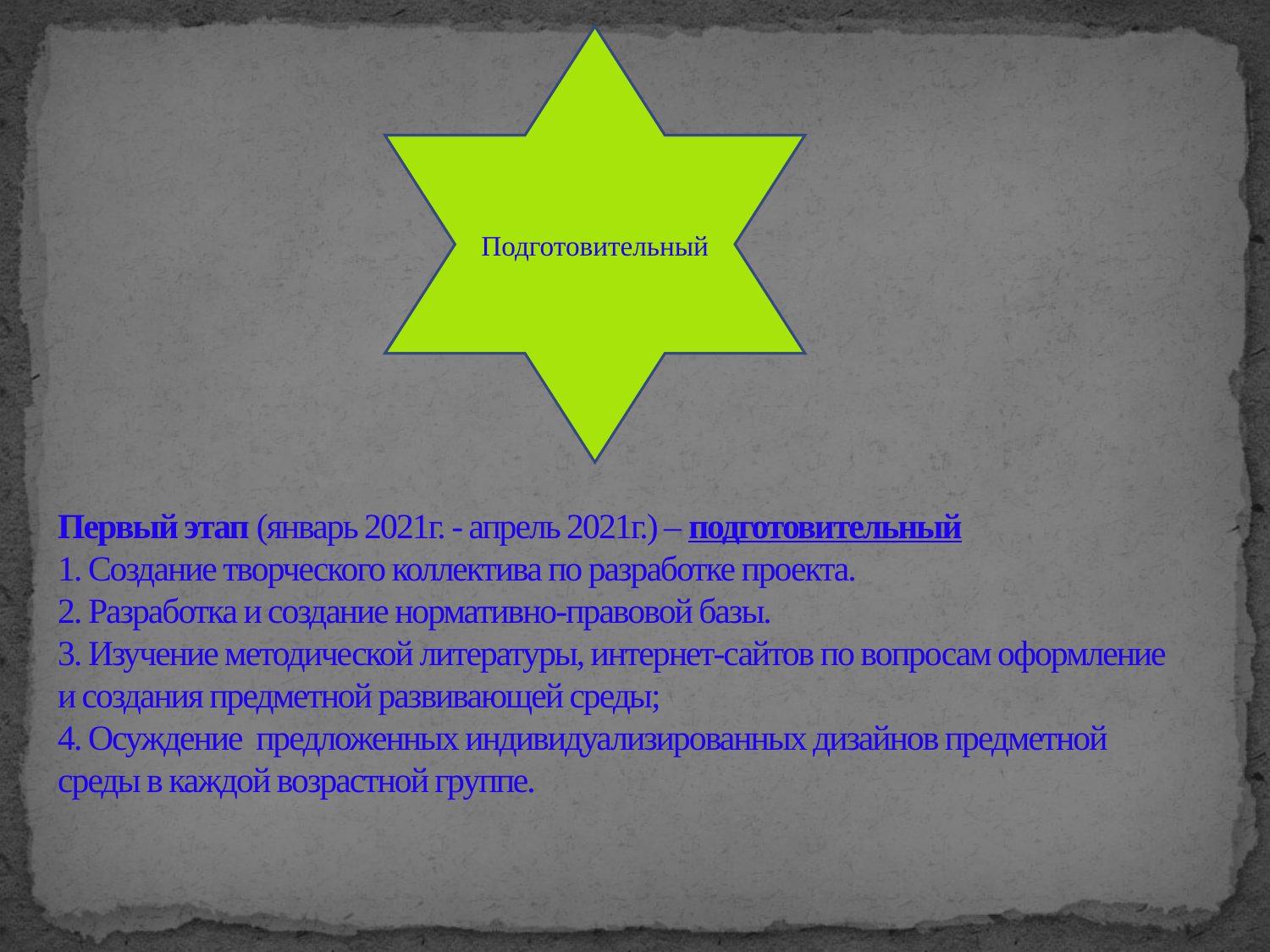

Подготовительный
# Первый этап (январь 2021г. - апрель 2021г.) – подготовительный 1. Создание творческого коллектива по разработке проекта. 2. Разработка и создание нормативно-правовой базы. 3. Изучение методической литературы, интернет-сайтов по вопросам оформление и создания предметной развивающей среды; 4. Осуждение  предложенных индивидуализированных дизайнов предметной среды в каждой возрастной группе.